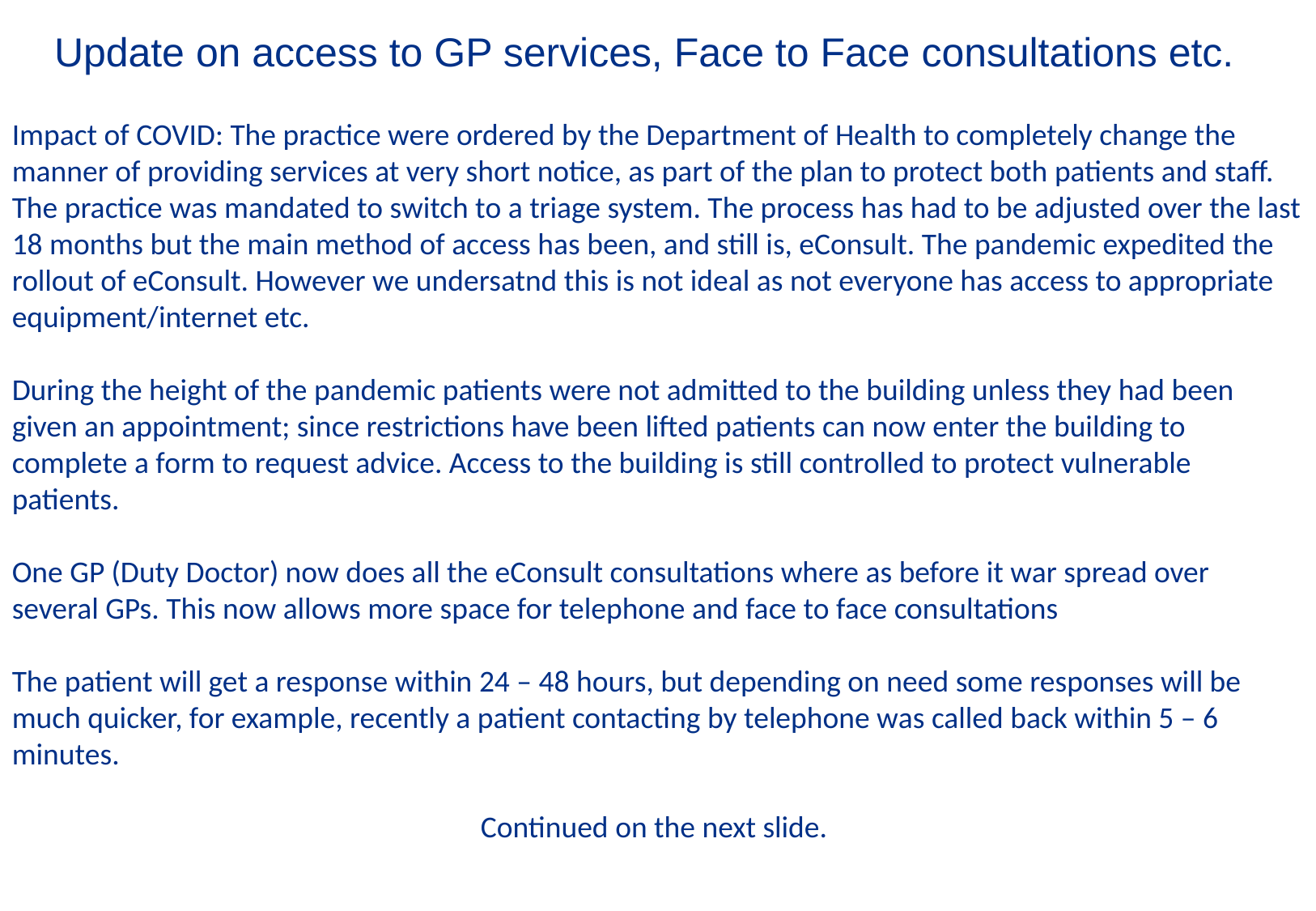

# Slide 8
Update on access to GP services, Face to Face consultations etc.
Impact of COVID: The practice were ordered by the Department of Health to completely change the manner of providing services at very short notice, as part of the plan to protect both patients and staff. The practice was mandated to switch to a triage system. The process has had to be adjusted over the last 18 months but the main method of access has been, and still is, eConsult. The pandemic expedited the rollout of eConsult. However we undersatnd this is not ideal as not everyone has access to appropriate equipment/internet etc.

During the height of the pandemic patients were not admitted to the building unless they had been given an appointment; since restrictions have been lifted patients can now enter the building to complete a form to request advice. Access to the building is still controlled to protect vulnerable patients.

One GP (Duty Doctor) now does all the eConsult consultations where as before it war spread over several GPs. This now allows more space for telephone and face to face consultations

The patient will get a response within 24 – 48 hours, but depending on need some responses will be much quicker, for example, recently a patient contacting by telephone was called back within 5 – 6 minutes.

Continued on the next slide.